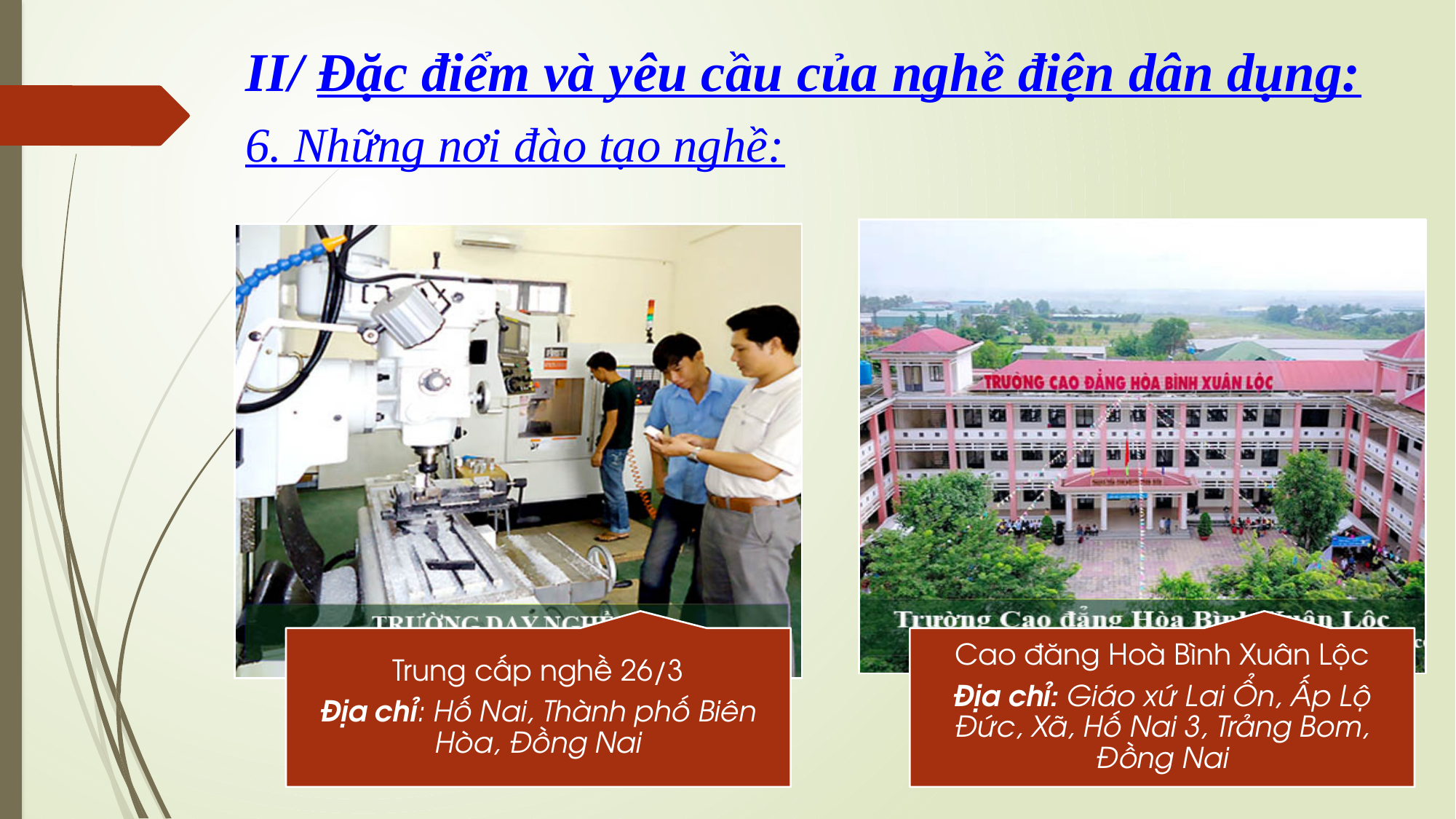

# II/ Đặc điểm và yêu cầu của nghề điện dân dụng:
6. Những nơi đào tạo nghề:
Trung cấp nghề 26/3
Địa chỉ: Hố Nai, Thành phố Biên Hòa, Đồng Nai
Cao đăng Hoà Bình Xuân Lộc
Địa chỉ: Giáo xứ Lai Ổn, Ấp Lộ Đức, Xã, Hố Nai 3, Trảng Bom, Đồng Nai